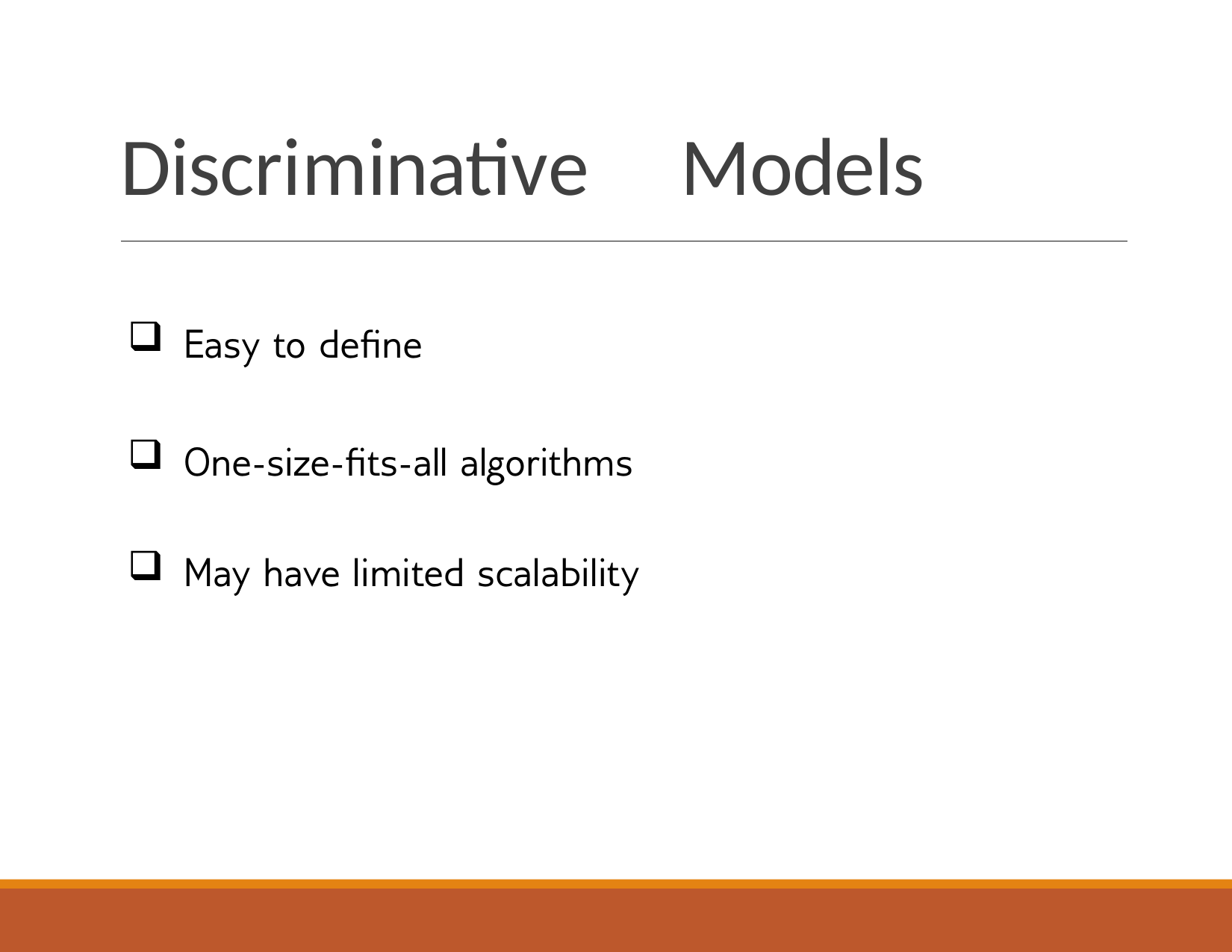

# Discriminative	Models
Easy to define

One-size-fits-all algorithms

May have limited scalability